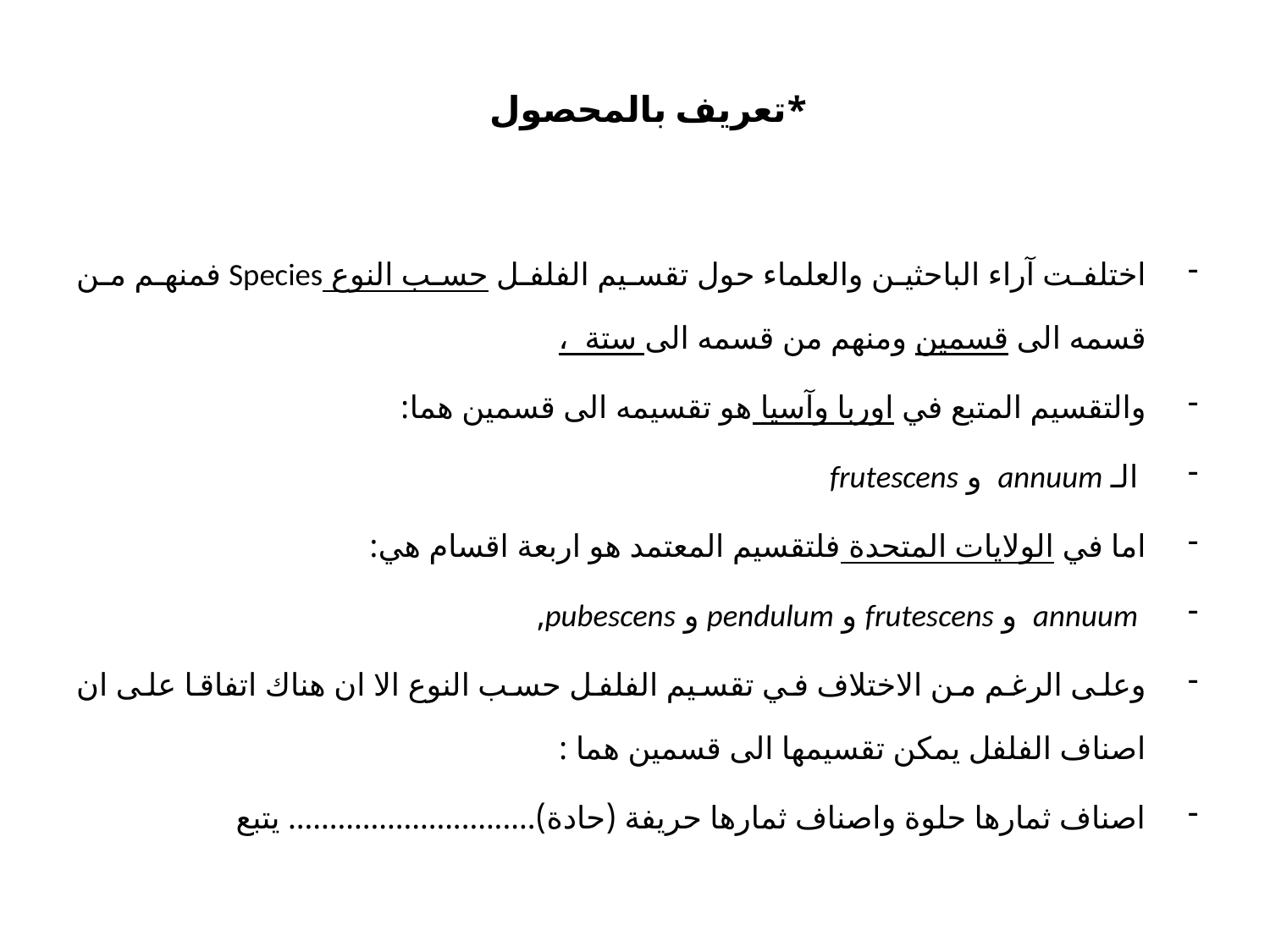

# *تعريف بالمحصول
اختلفت آراء الباحثين والعلماء حول تقسيم الفلفل حسب النوع Species فمنهم من قسمه الى قسمين ومنهم من قسمه الى ستة  ،
والتقسيم المتبع في اوربا وآسيا هو تقسيمه الى قسمين هما:
 الـ annuum  و frutescens
اما في الولايات المتحدة فلتقسيم المعتمد هو اربعة اقسام هي:
 annuum  و frutescens و pendulum و pubescens,
وعلى الرغم من الاختلاف في تقسيم الفلفل حسب النوع الا ان هناك اتفاقا على ان اصناف الفلفل يمكن تقسيمها الى قسمين هما :
اصناف ثمارها حلوة واصناف ثمارها حريفة (حادة).............................. يتبع